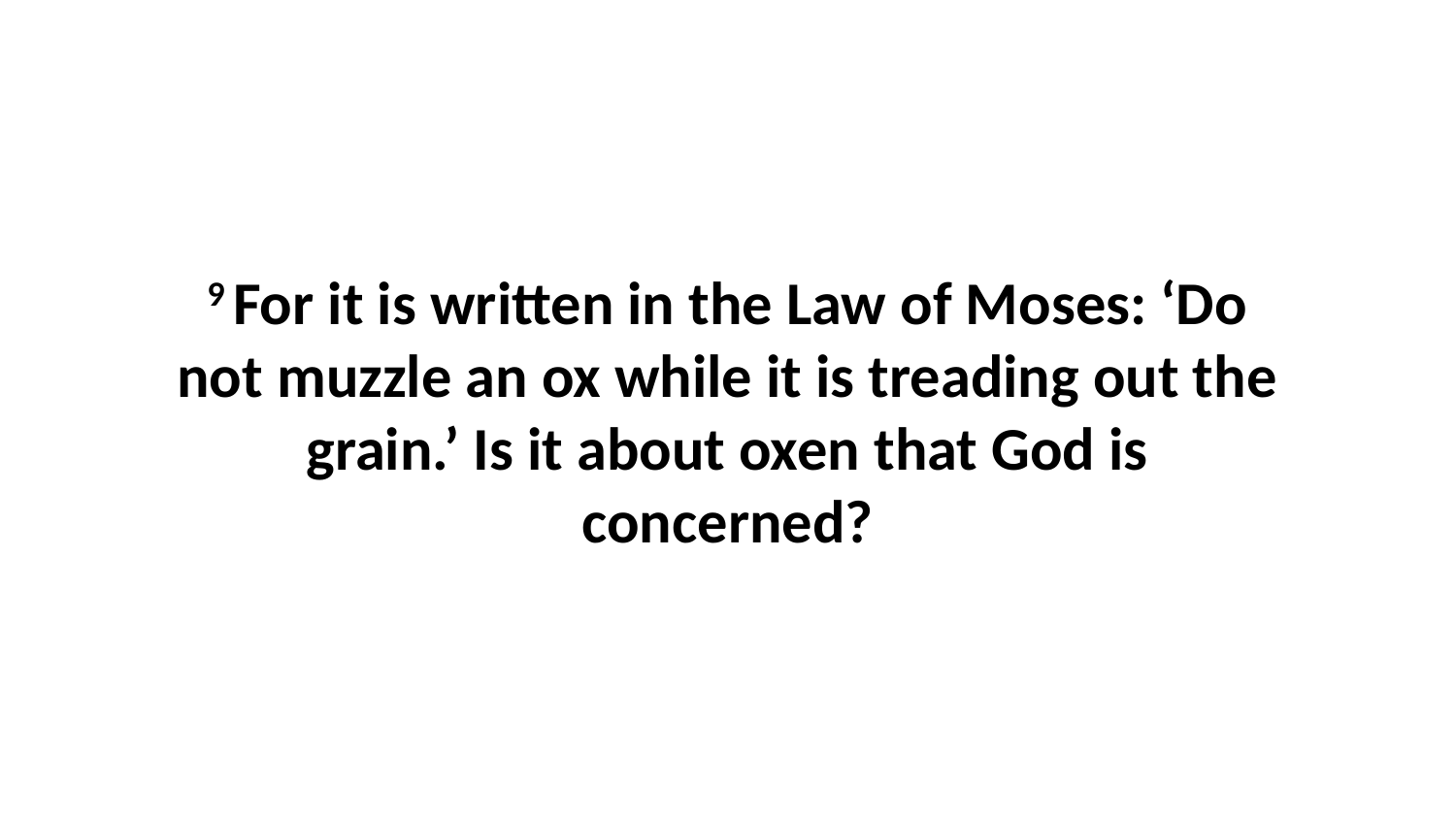

9 For it is written in the Law of Moses: ‘Do not muzzle an ox while it is treading out the grain.’ Is it about oxen that God is concerned?